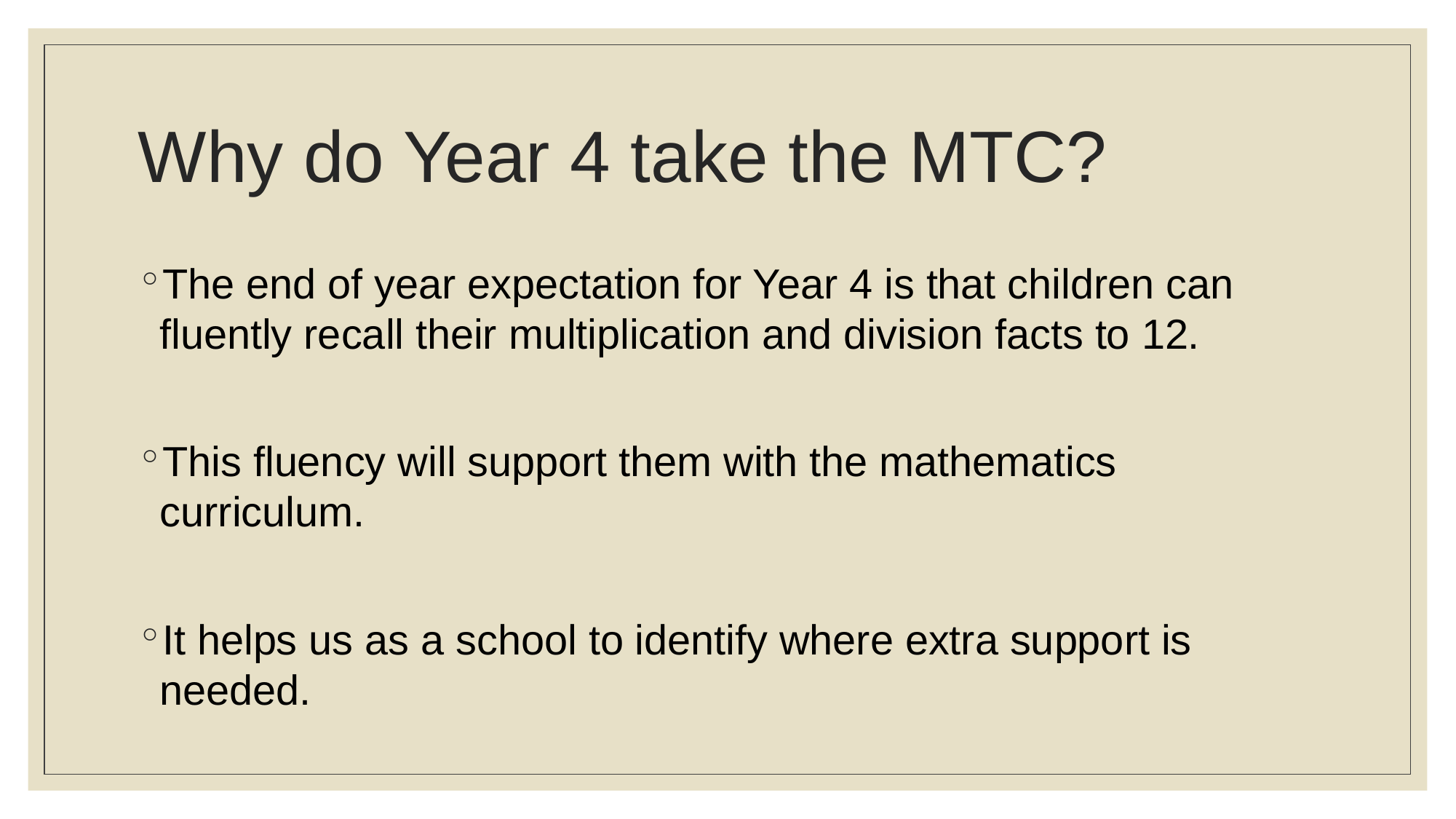

# Why do Year 4 take the MTC?
The end of year expectation for Year 4 is that children can fluently recall their multiplication and division facts to 12.

This fluency will support them with the mathematics curriculum.

It helps us as a school to identify where extra support is needed.